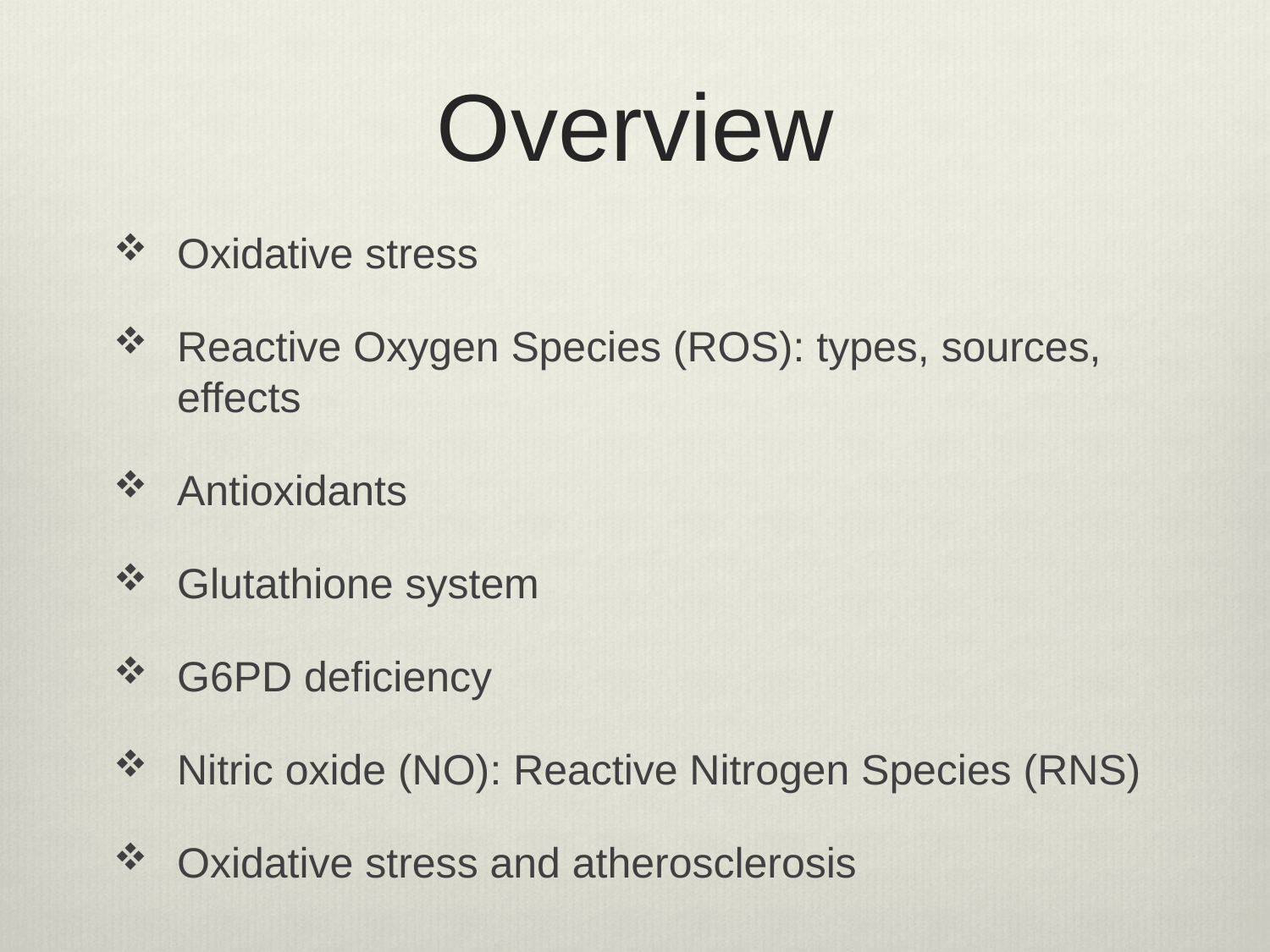

# Overview
Oxidative stress
Reactive Oxygen Species (ROS): types, sources, effects
Antioxidants
Glutathione system
G6PD deficiency
Nitric oxide (NO): Reactive Nitrogen Species (RNS)
Oxidative stress and atherosclerosis